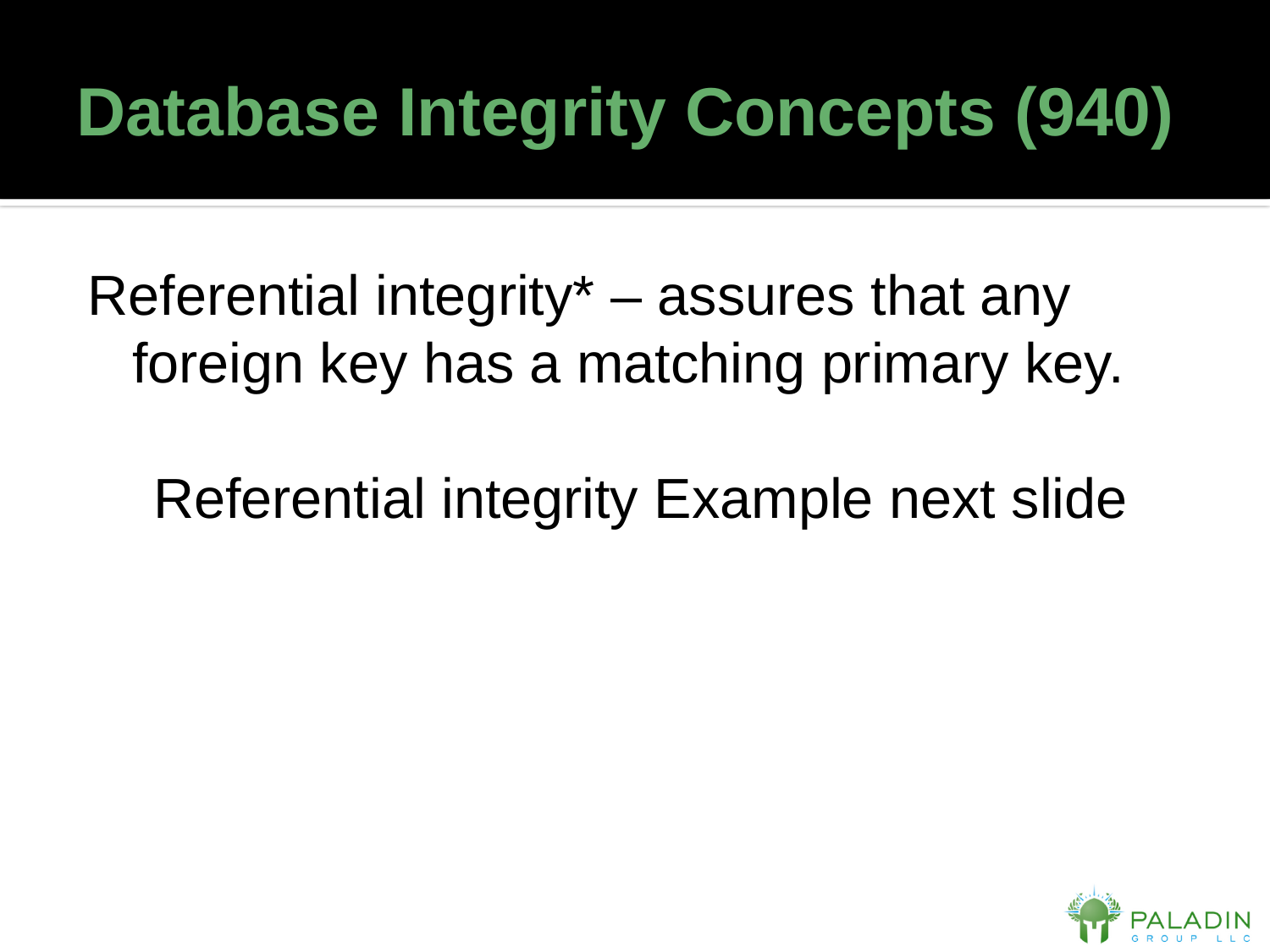

# Database Integrity Concepts (940)
Referential integrity* – assures that any foreign key has a matching primary key.

Referential integrity Example next slide